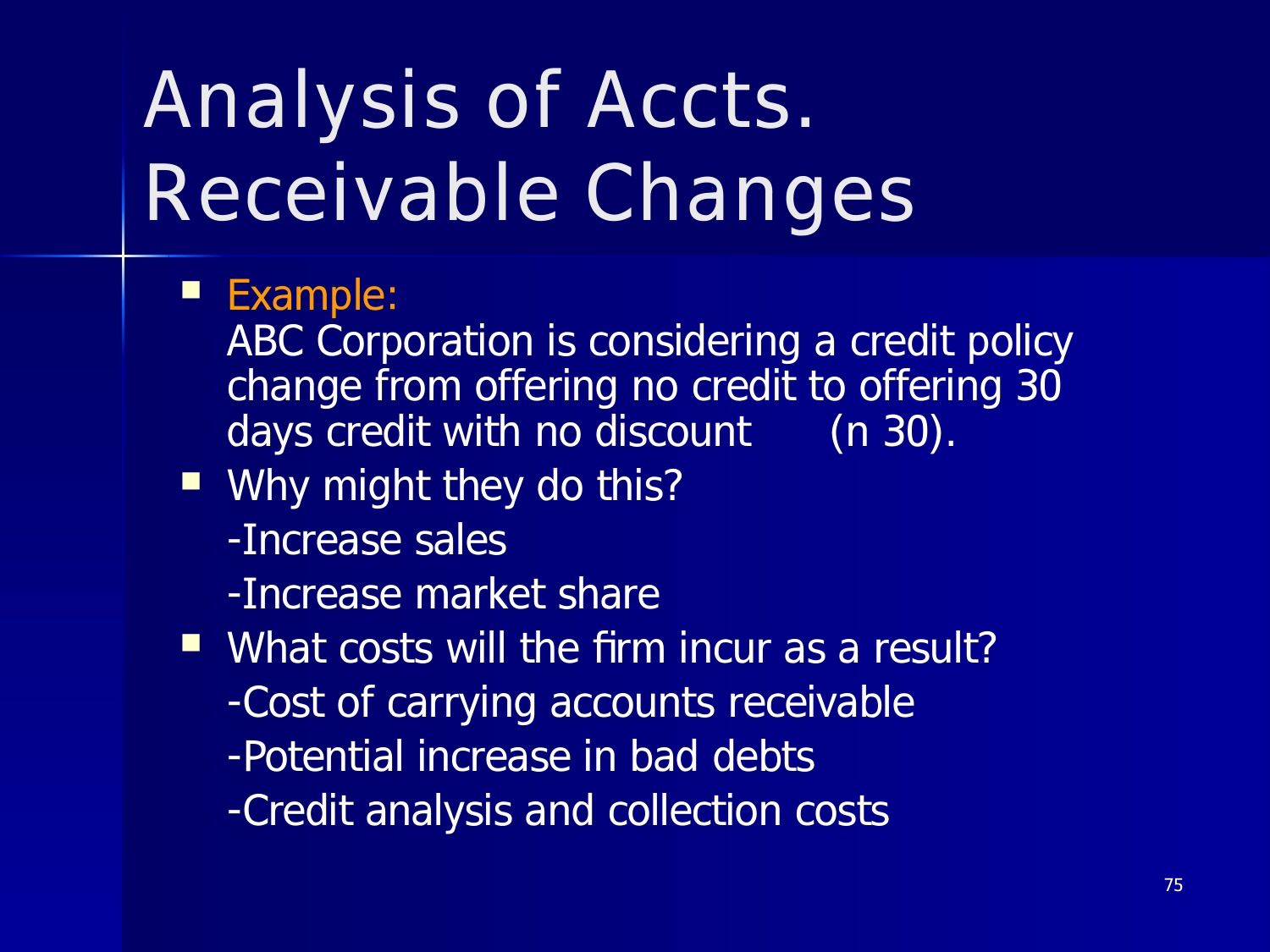

# Analysis of Accts. Receivable Changes
Example:
ABC Corporation is considering a credit policy change from offering no credit to offering 30 days credit with no discount      (n 30).
Why might they do this?
	-Increase sales
	-Increase market share
What costs will the firm incur as a result?
	-Cost of carrying accounts receivable
	-Potential increase in bad debts
	-Credit analysis and collection costs
75